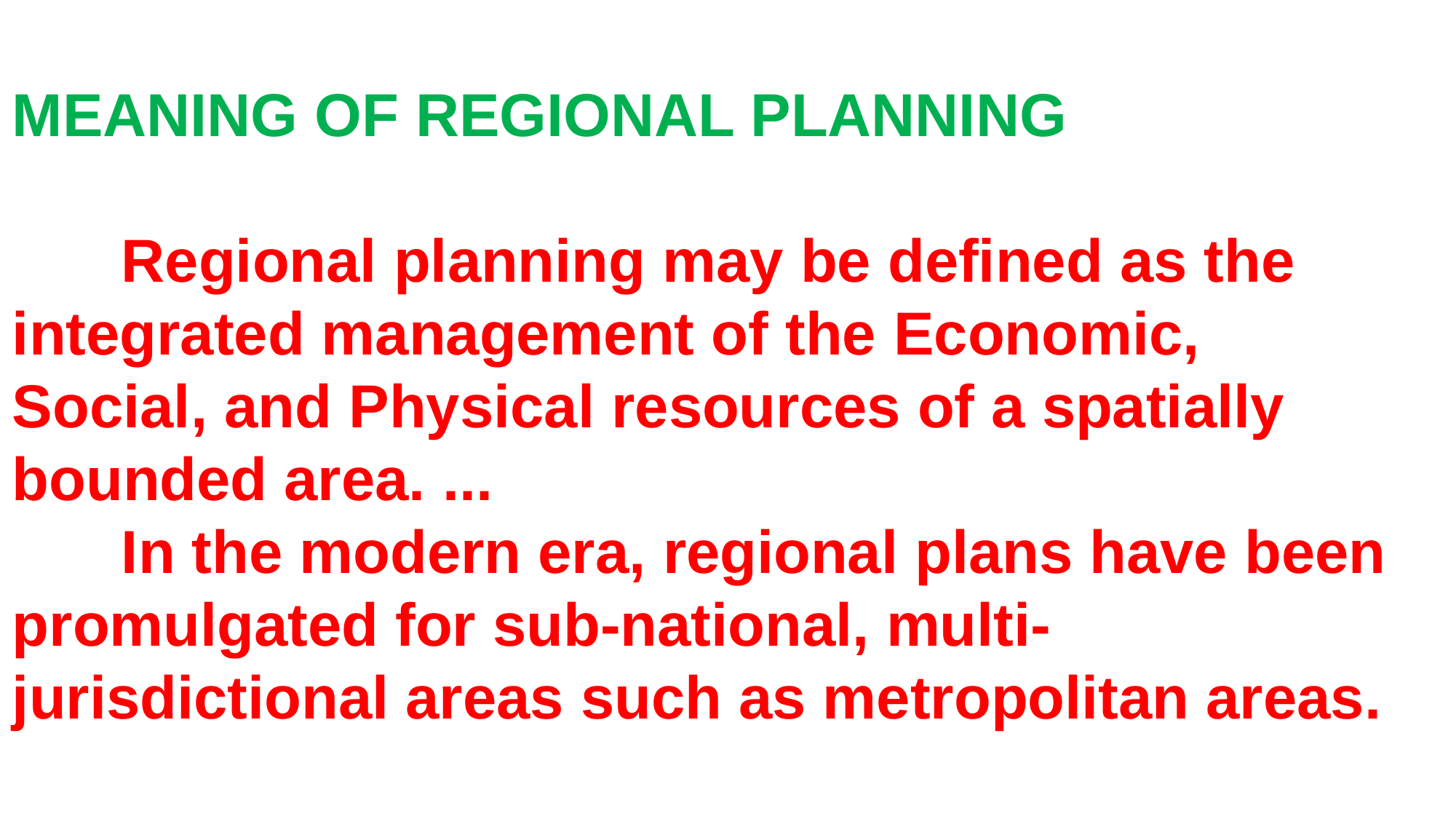

MEANING OF REGIONAL PLANNING

	Regional planning may be defined as the integrated management of the Economic, Social, and Physical resources of a spatially bounded area. ...
	In the modern era, regional plans have been promulgated for sub-national, multi-jurisdictional areas such as metropolitan areas.